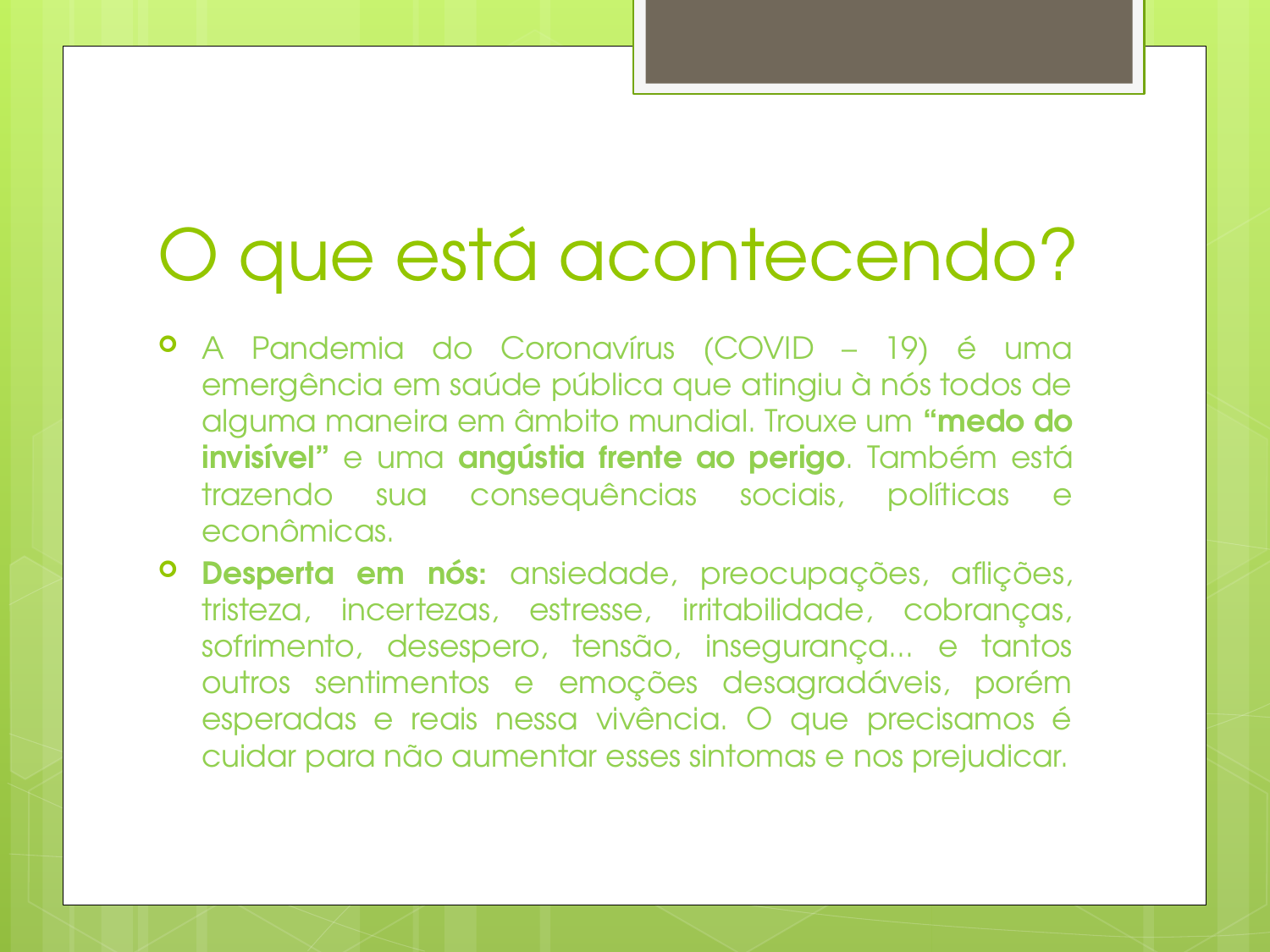

# O que está acontecendo?
A Pandemia do Coronavírus (COVID – 19) é uma emergência em saúde pública que atingiu à nós todos de alguma maneira em âmbito mundial. Trouxe um “medo do invisível” e uma angústia frente ao perigo. Também está trazendo sua consequências sociais, políticas e econômicas.
Desperta em nós: ansiedade, preocupações, aflições, tristeza, incertezas, estresse, irritabilidade, cobranças, sofrimento, desespero, tensão, insegurança... e tantos outros sentimentos e emoções desagradáveis, porém esperadas e reais nessa vivência. O que precisamos é cuidar para não aumentar esses sintomas e nos prejudicar.